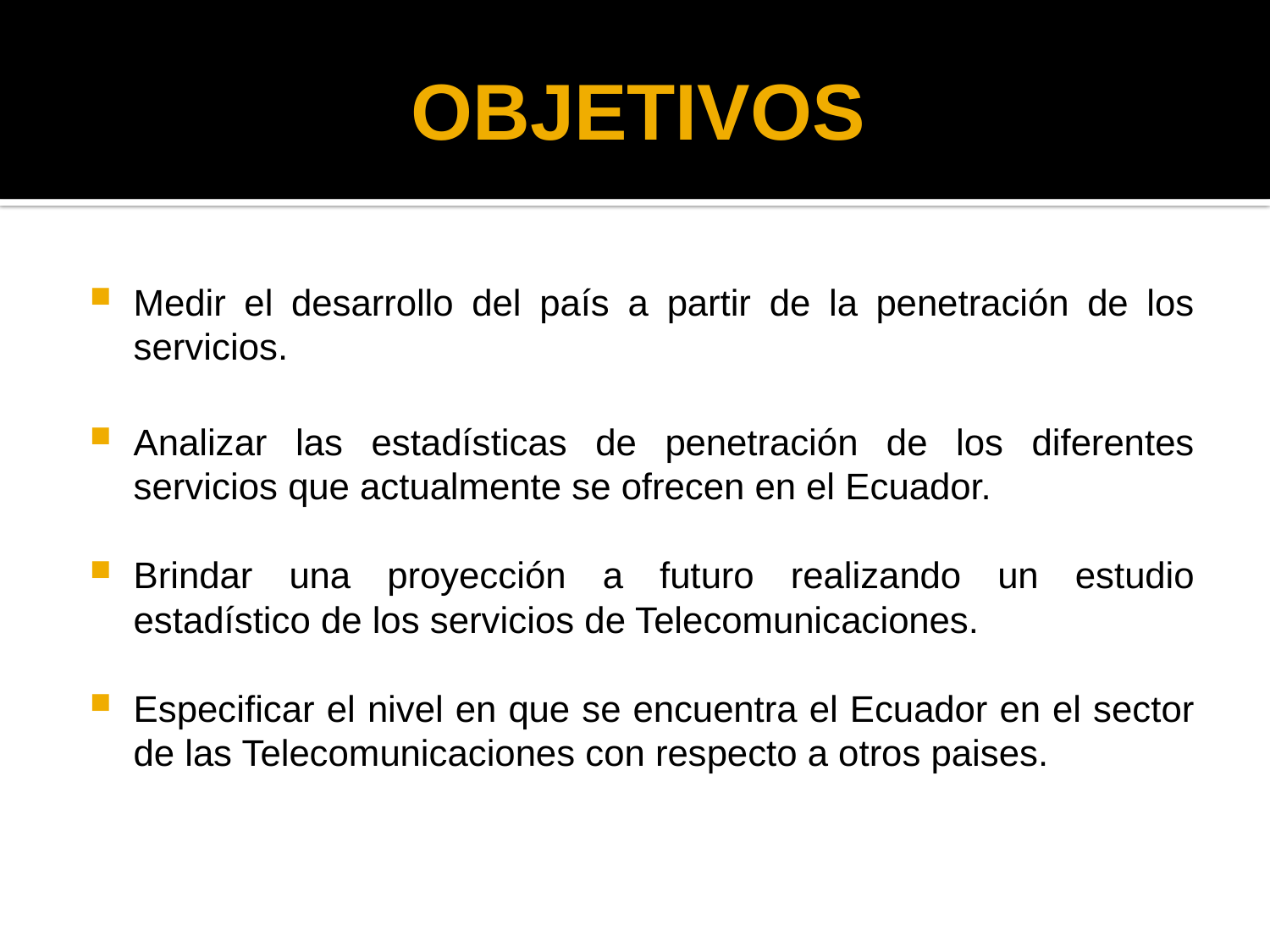

# OBJETIVOS
Medir el desarrollo del país a partir de la penetración de los servicios.

Analizar las estadísticas de penetración de los diferentes servicios que actualmente se ofrecen en el Ecuador.

Brindar una proyección a futuro realizando un estudio estadístico de los servicios de Telecomunicaciones.

Especificar el nivel en que se encuentra el Ecuador en el sector de las Telecomunicaciones con respecto a otros paises.